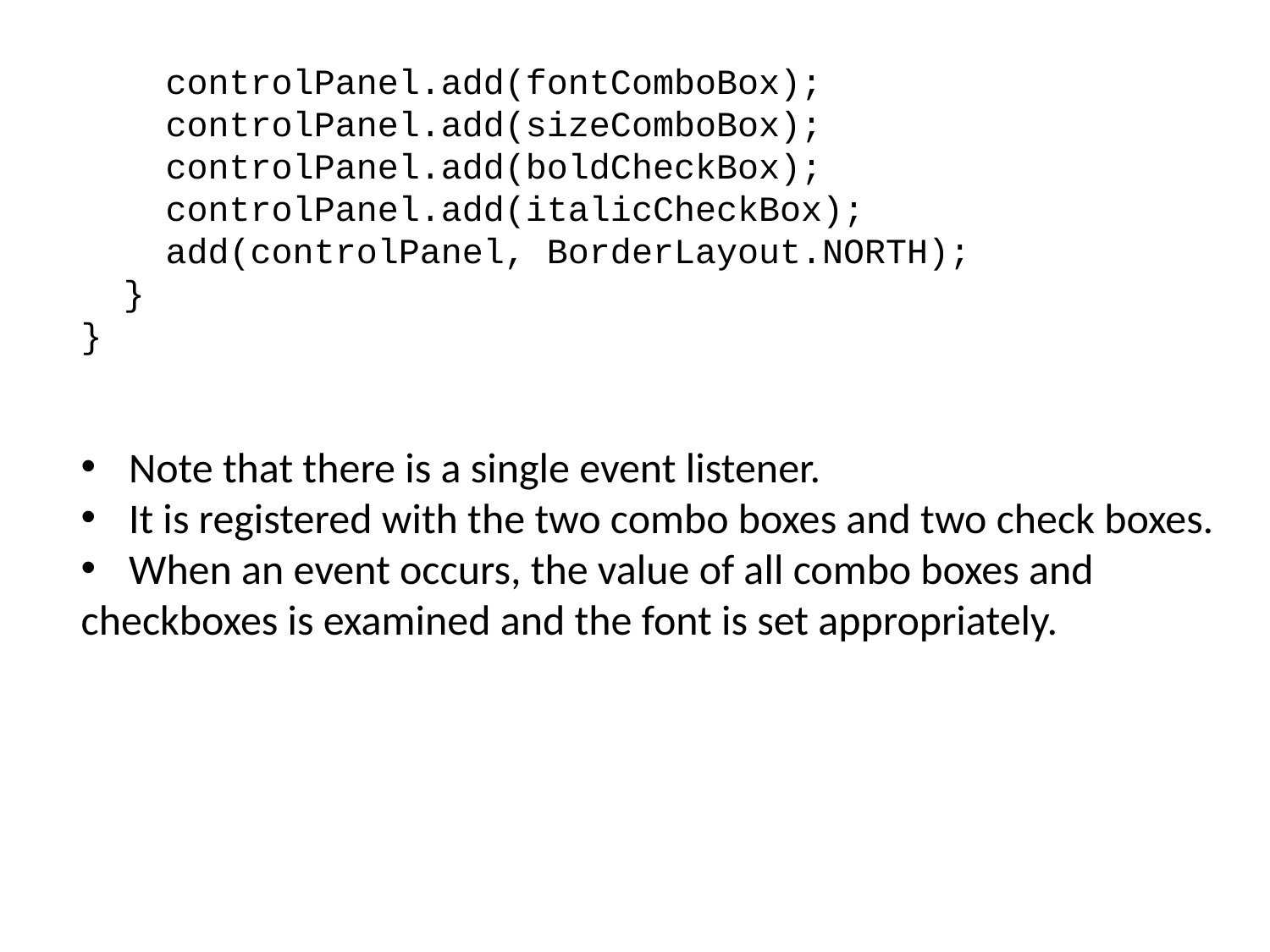

controlPanel.add(fontComboBox);
    controlPanel.add(sizeComboBox);
    controlPanel.add(boldCheckBox);
    controlPanel.add(italicCheckBox);
    add(controlPanel, BorderLayout.NORTH);
  }
}

Note that there is a single event listener.
It is registered with the two combo boxes and two check boxes.
When an event occurs, the value of all combo boxes and
checkboxes is examined and the font is set appropriately.